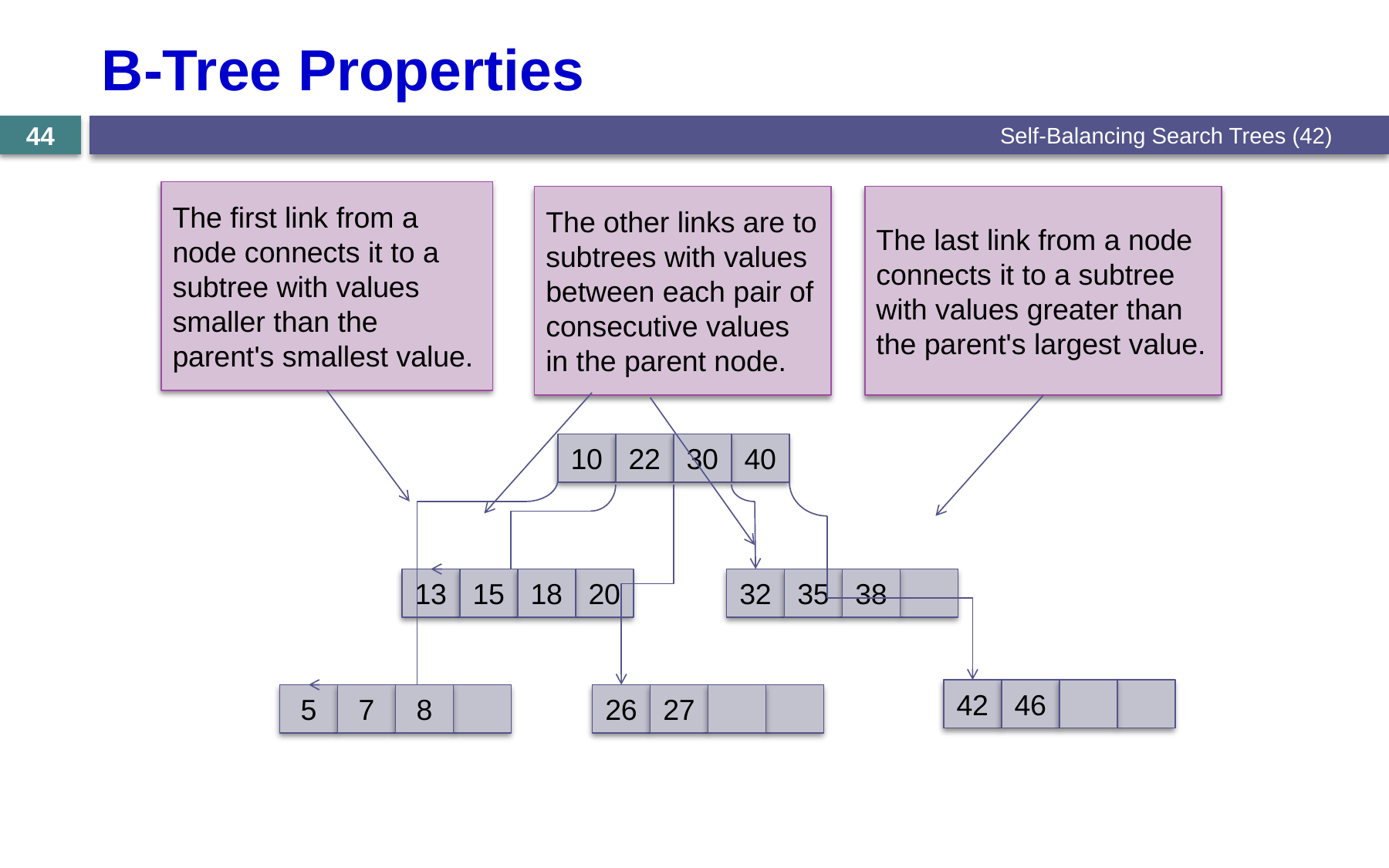

# B-Tree Properties
Self-Balancing Search Trees (42)
44
The first link from a node connects it to a subtree with values smaller than the parent's smallest value.
The other links are to subtrees with values between each pair of consecutive values in the parent node.
The last link from a node connects it to a subtree with values greater than the parent's largest value.
10
22
30
40

13
15
18
20
32
35
38

42
46

5
7
8

26
27